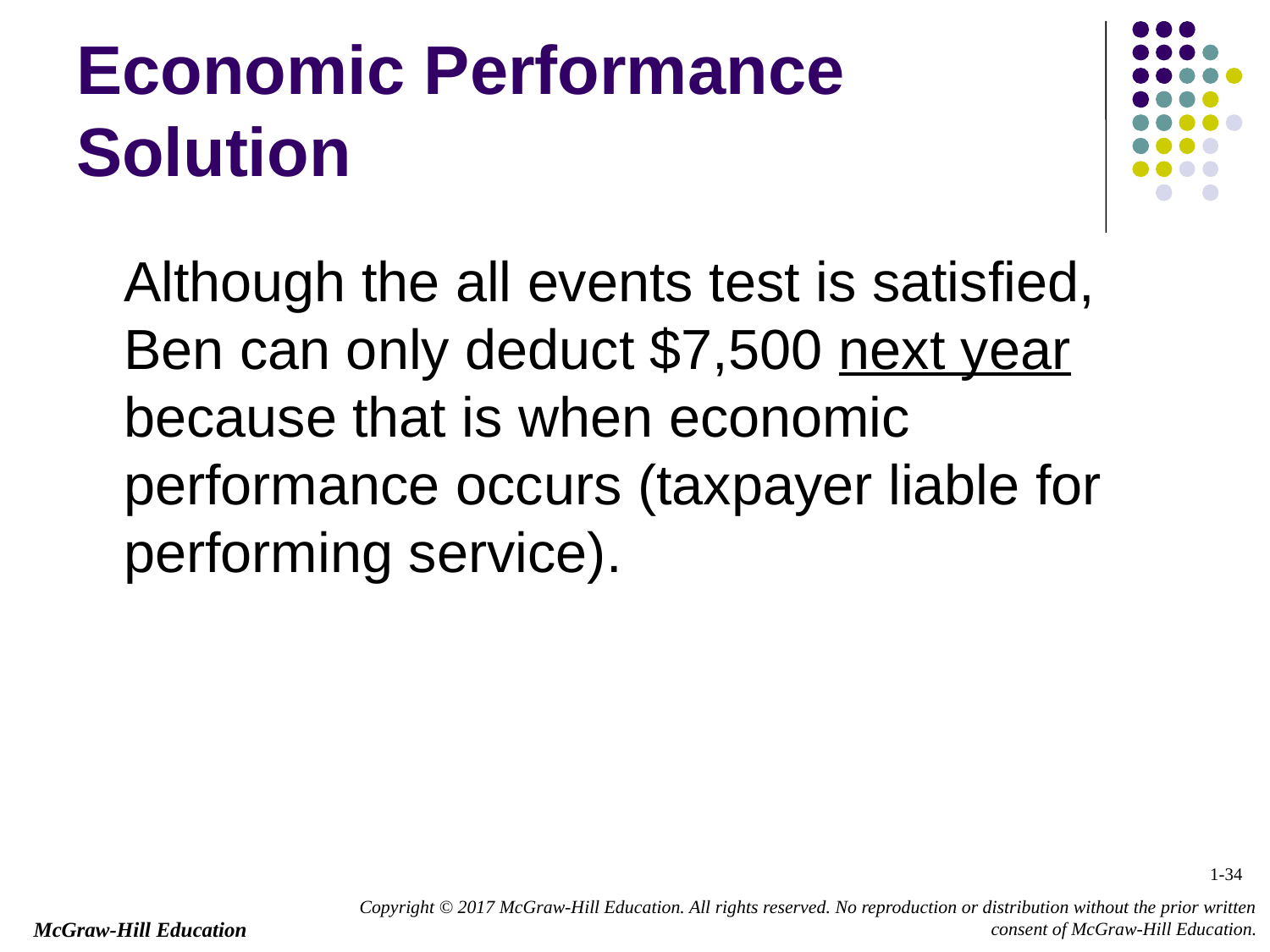

# Economic Performance Solution
	Although the all events test is satisfied, Ben can only deduct $7,500 next year because that is when economic performance occurs (taxpayer liable for performing service).